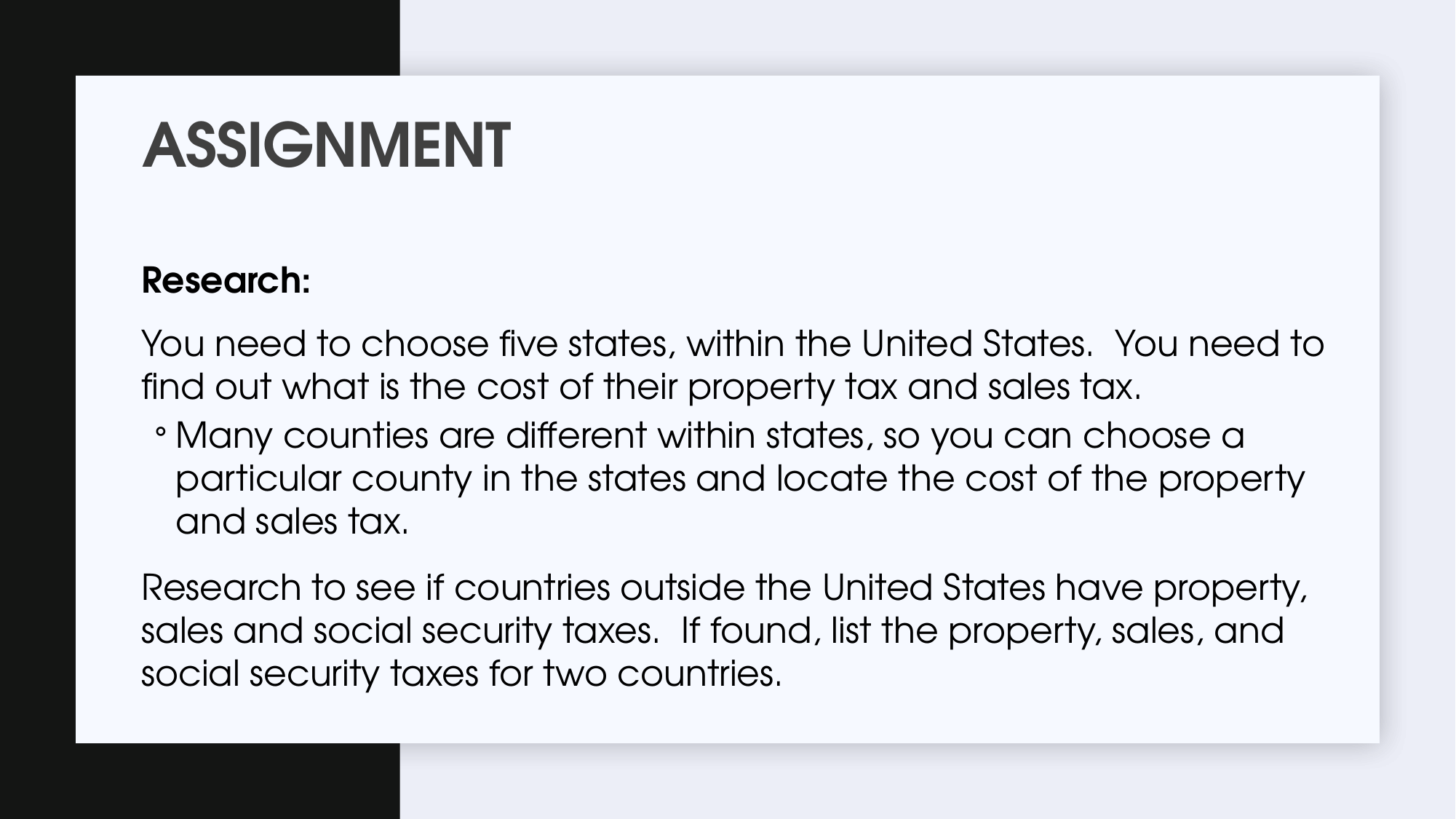

# ASSIGNMENT
Research:
You need to choose five states, within the United States.  You need to find out what is the cost of their property tax and sales tax.
Many counties are different within states, so you can choose a particular county in the states and locate the cost of the property and sales tax.
Research to see if countries outside the United States have property, sales and social security taxes.  If found, list the property, sales, and social security taxes for two countries.